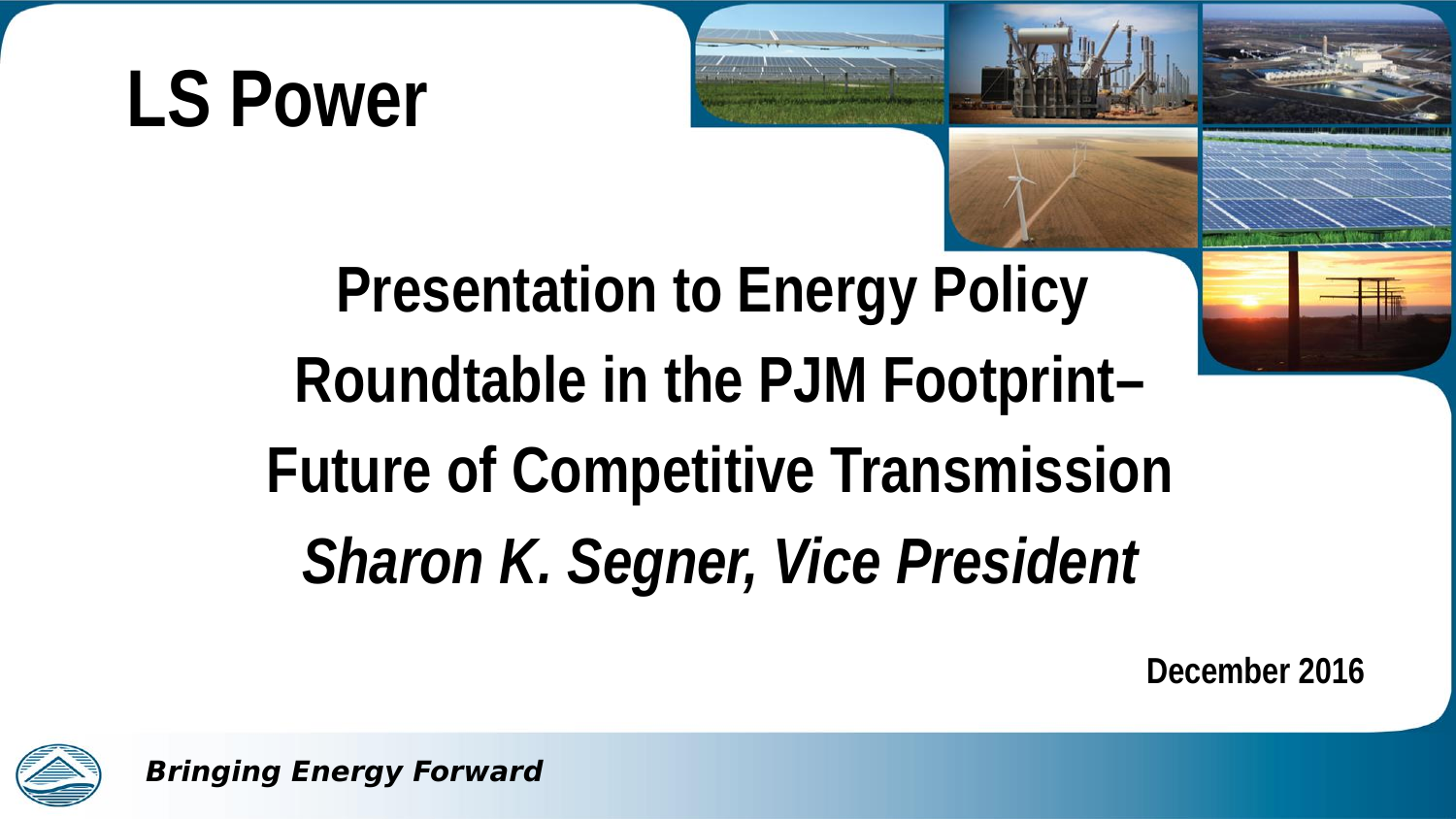

# LS Power
Presentation to Energy Policy
Roundtable in the PJM Footprint–
Future of Competitive Transmission
Sharon K. Segner, Vice President

December 2016